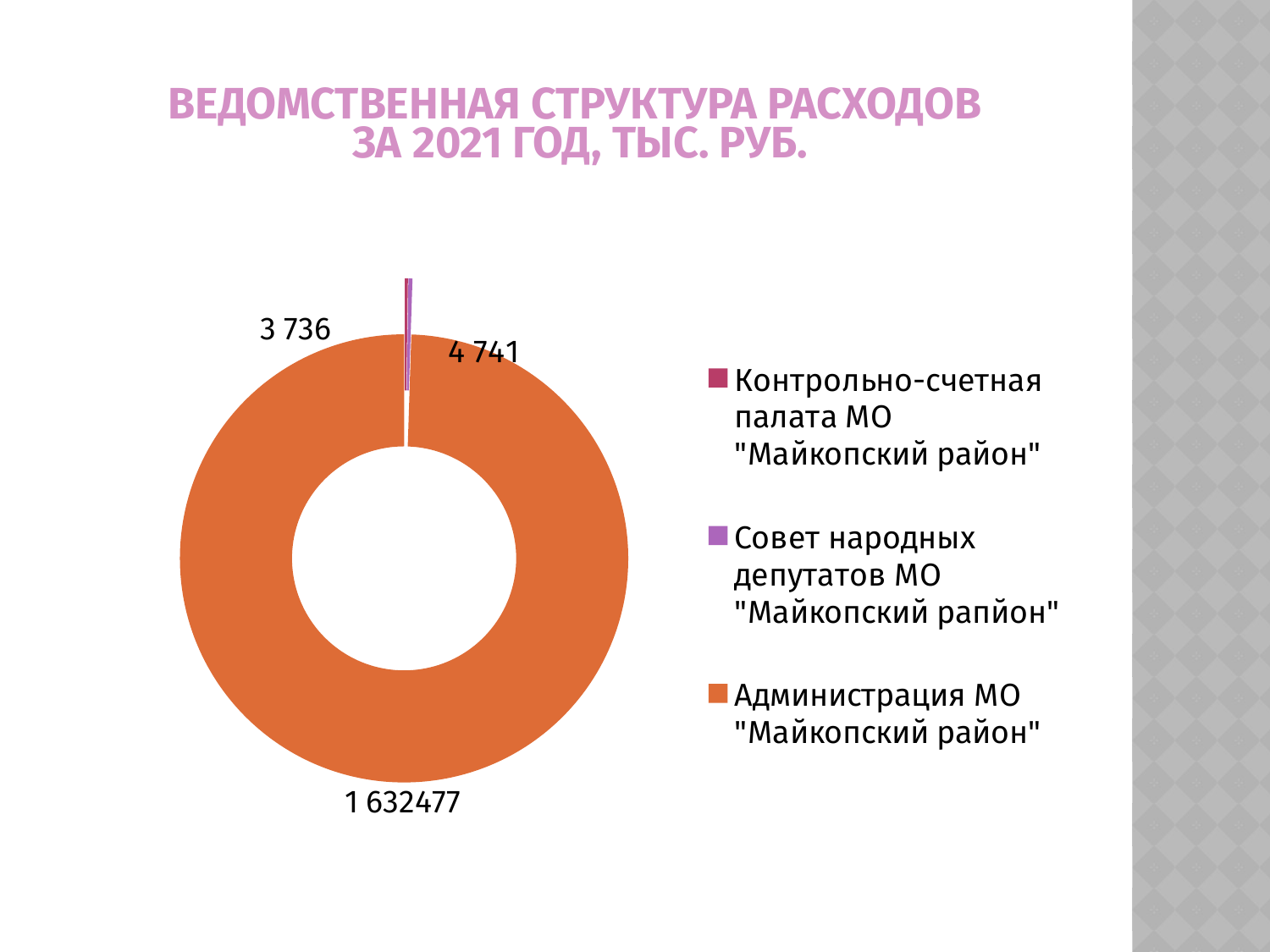

# Ведомственная структура расходов за 2021 год, тыс. руб.

### Chart

| Category | Продажи |
|---|---|
| Контрольно-счетная палата МО "Майкопский район" | 3736.0 |
| Совет народных депутатов МО "Майкопский рапйон" | 4741.0 |
| Администрация МО "Майкопский район" | 1632477.0 |